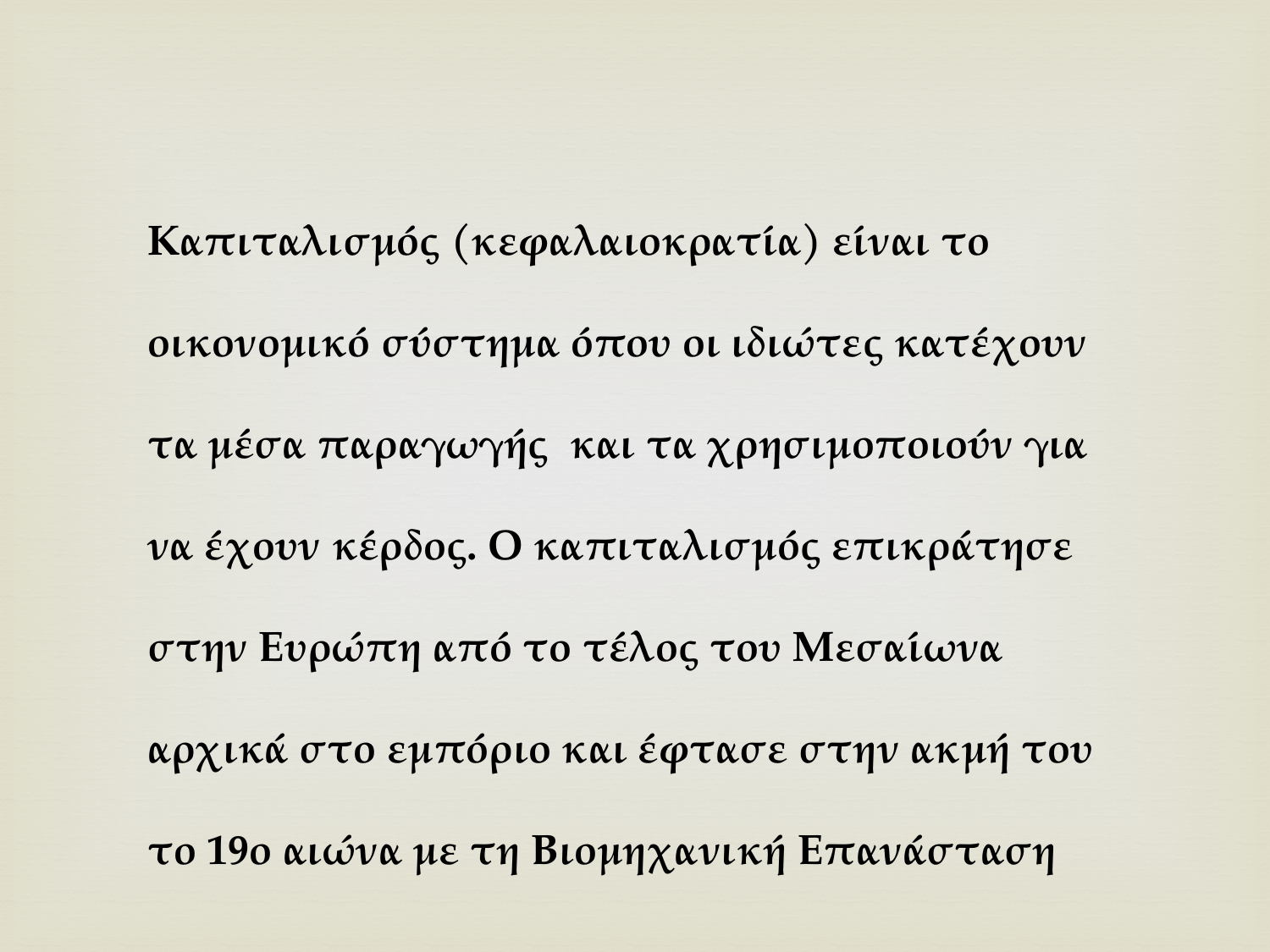

Καπιταλισμός (κεφαλαιοκρατία) είναι το οικονομικό σύστημα όπου οι ιδιώτες κατέχουν τα μέσα παραγωγής  και τα χρησιμοποιούν για να έχουν κέρδος. Ο καπιταλισμός επικράτησε στην Ευρώπη από το τέλος του Μεσαίωνα αρχικά στο εμπόριο και έφτασε στην ακμή του το 19ο αιώνα με τη Βιομηχανική Επανάσταση